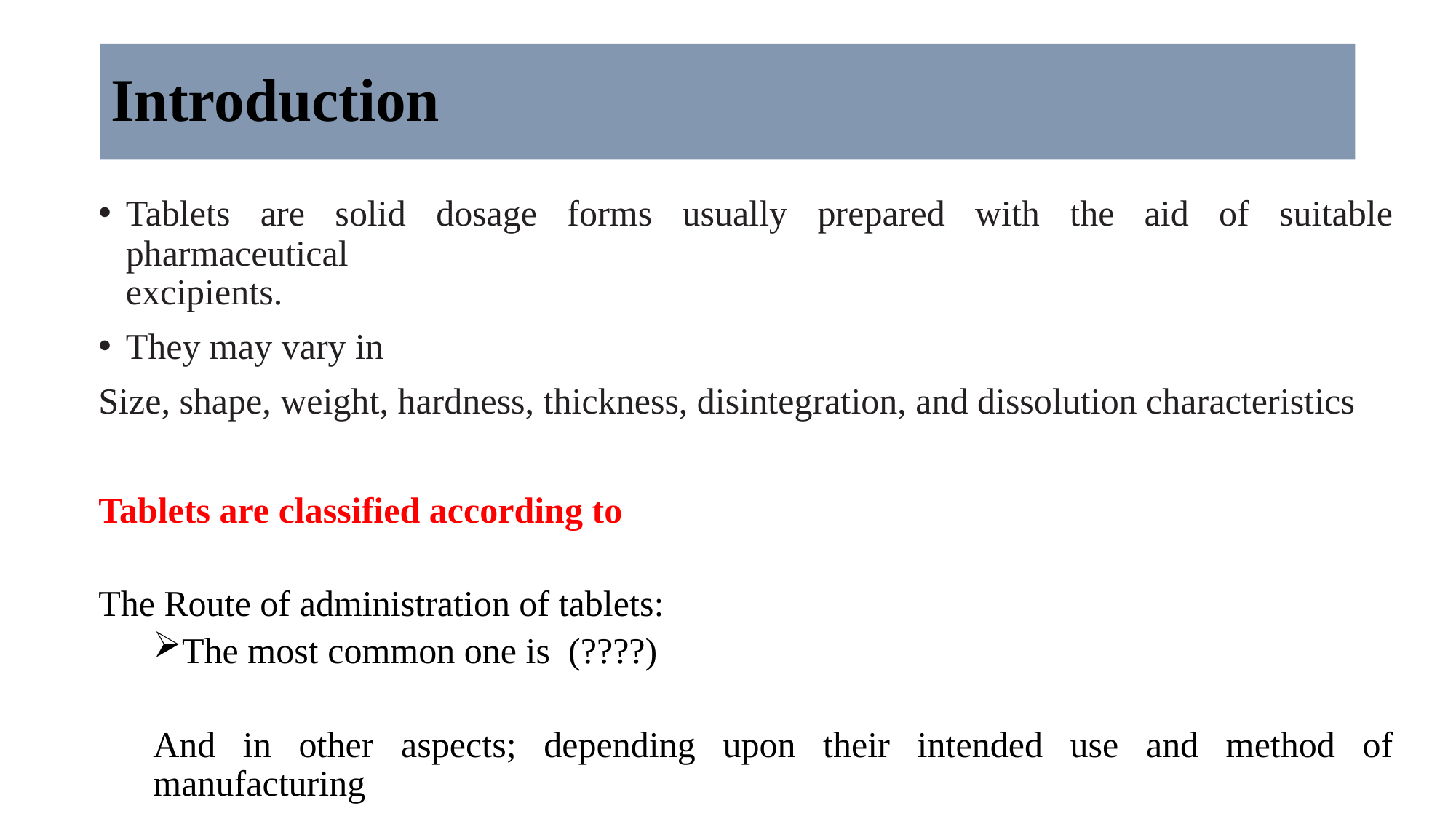

# Introduction
Tablets are solid dosage forms usually prepared with the aid of suitable pharmaceutical
excipients.
They may vary in
Size, shape, weight, hardness, thickness, disintegration, and dissolution characteristics

Tablets are classified according to
The Route of administration of tablets:
The most common one is  (????)

And in other aspects; depending upon their intended use and method of manufacturing